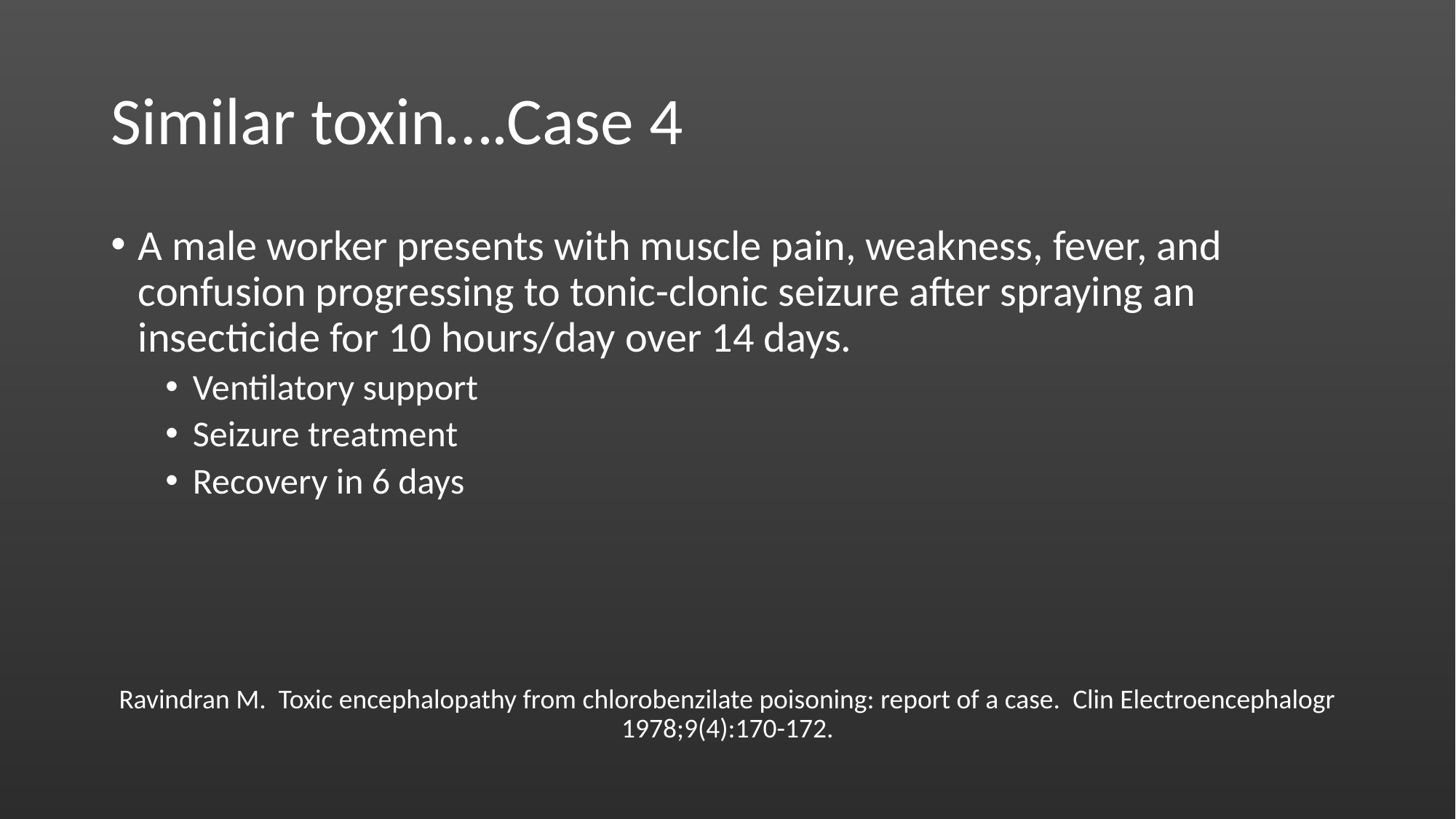

# Similar toxin….Case 4
A male worker presents with muscle pain, weakness, fever, and confusion progressing to tonic-clonic seizure after spraying an insecticide for 10 hours/day over 14 days.
Ventilatory support
Seizure treatment
Recovery in 6 days

Ravindran M.  Toxic encephalopathy from chlorobenzilate poisoning: report of a case.  Clin Electroencephalogr 1978;9(4):170-172.